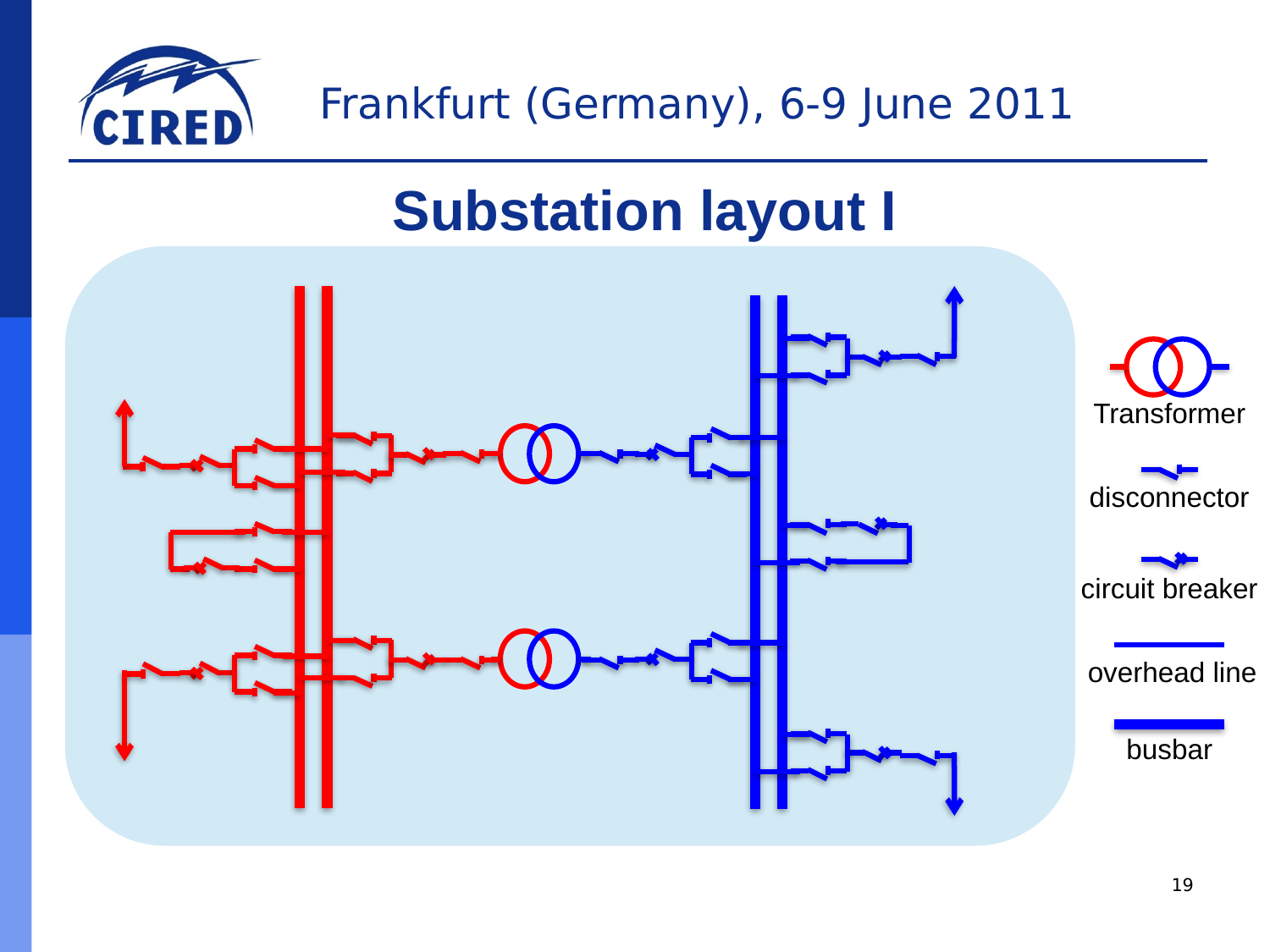

Substation layout I

Transformer
disconnector
circuit breaker
overhead line
busbar
19